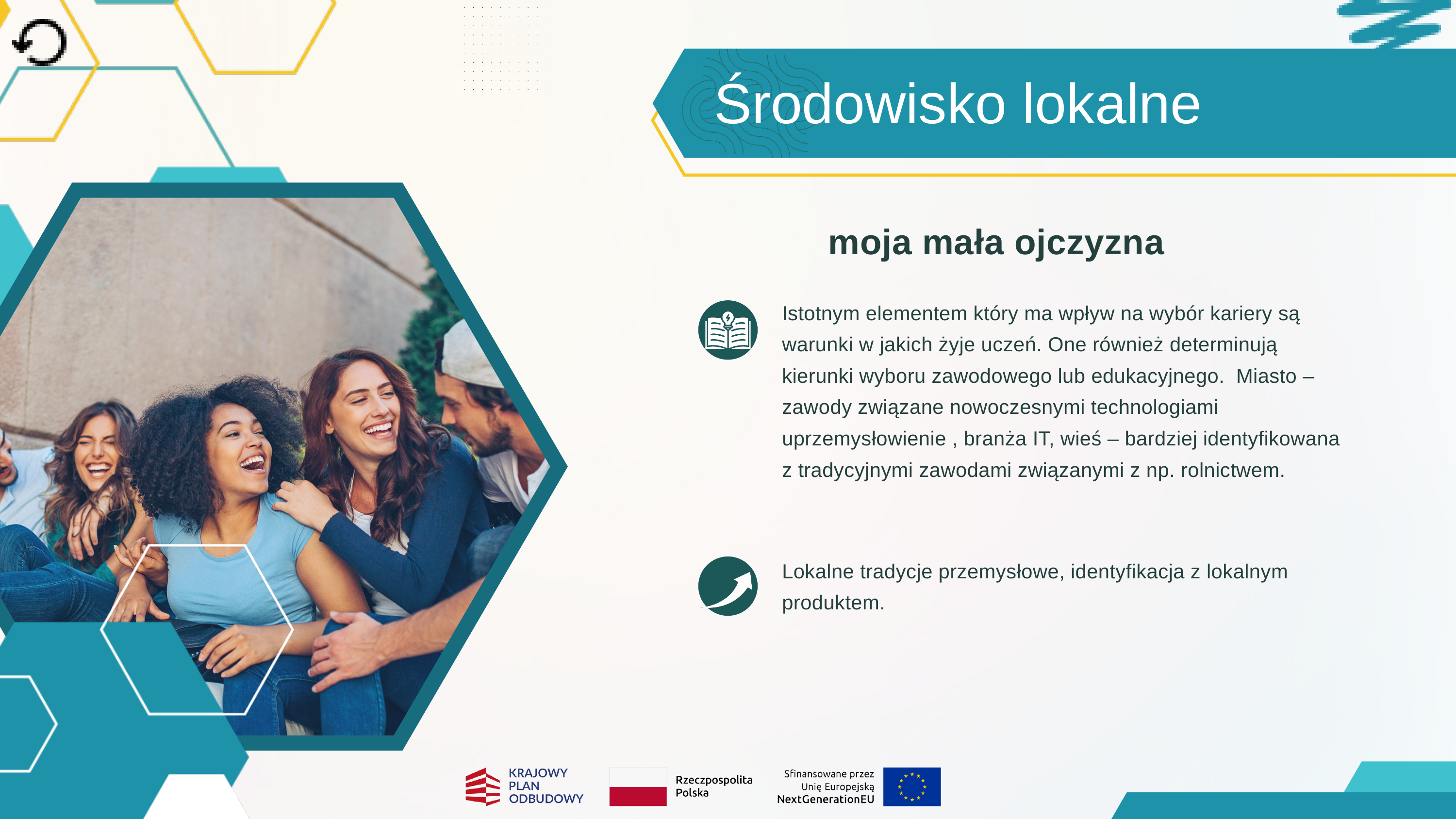

Środowisko lokalne

moja mała ojczyzna
Istotnym elementem który ma wpływ na wybór kariery są warunki w jakich żyje uczeń. One również determinują kierunki wyboru zawodowego lub edukacyjnego.  Miasto – zawody związane nowoczesnymi technologiami uprzemysłowienie , branża IT, wieś – bardziej identyfikowana z tradycyjnymi zawodami związanymi z np. rolnictwem.

Lokalne tradycje przemysłowe, identyfikacja z lokalnym produktem.